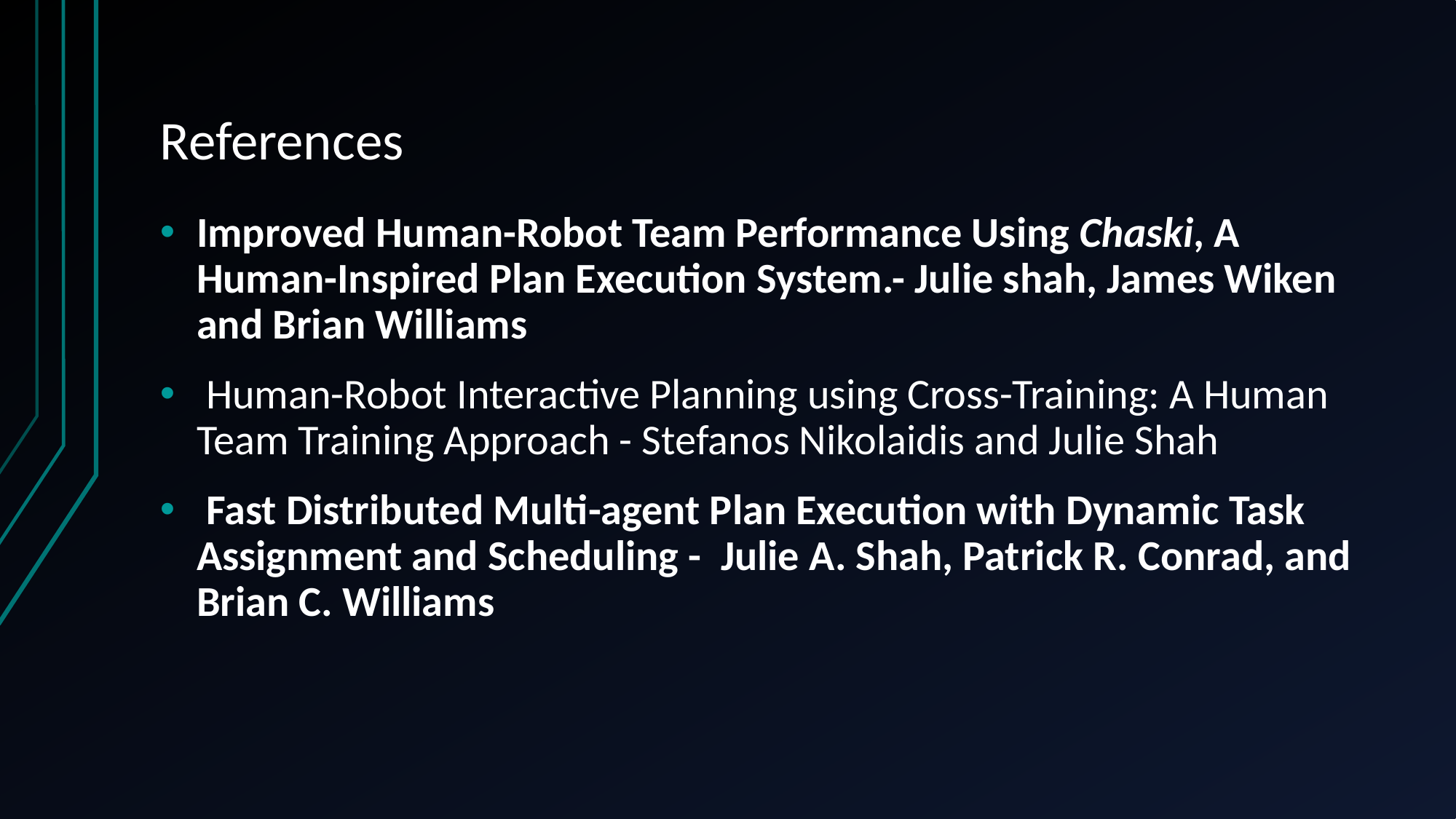

# References
Improved Human-Robot Team Performance Using Chaski, A Human-Inspired Plan Execution System.- Julie shah, James Wiken and Brian Williams
 Human-Robot Interactive Planning using Cross-Training: A Human Team Training Approach - Stefanos Nikolaidis and Julie Shah
 Fast Distributed Multi-agent Plan Execution with Dynamic Task Assignment and Scheduling -  Julie A. Shah, Patrick R. Conrad, and Brian C. Williams